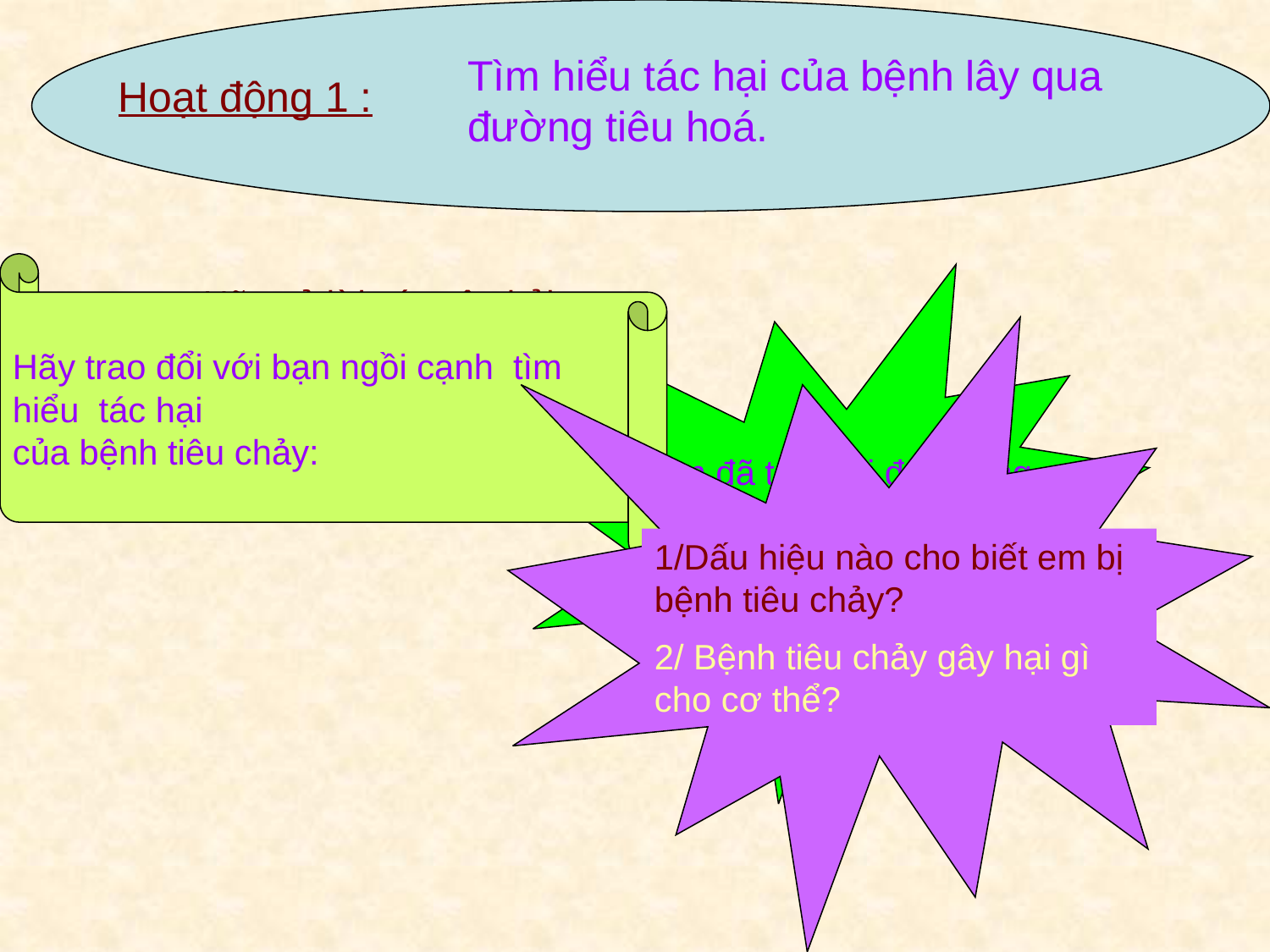

Tìm hiểu tác hại của bệnh lây qua đường tiêu hoá.

Hoạt động 1 :

Hãy trao đổi với bạn ngồi cạnh  tìm hiểu  tác hại
của bệnh tiêu chảy:

Em đã từng bị đau bụng hay tiêu chảy chưa? Khi đó em cảm thấy thế nào ?
Hãy trả lời các câu hỏi sau :

1/Dấu hiệu nào cho biết em bị bệnh tiêu chảy?

2/ Bệnh tiêu chảy gây hại gì cho cơ thể?